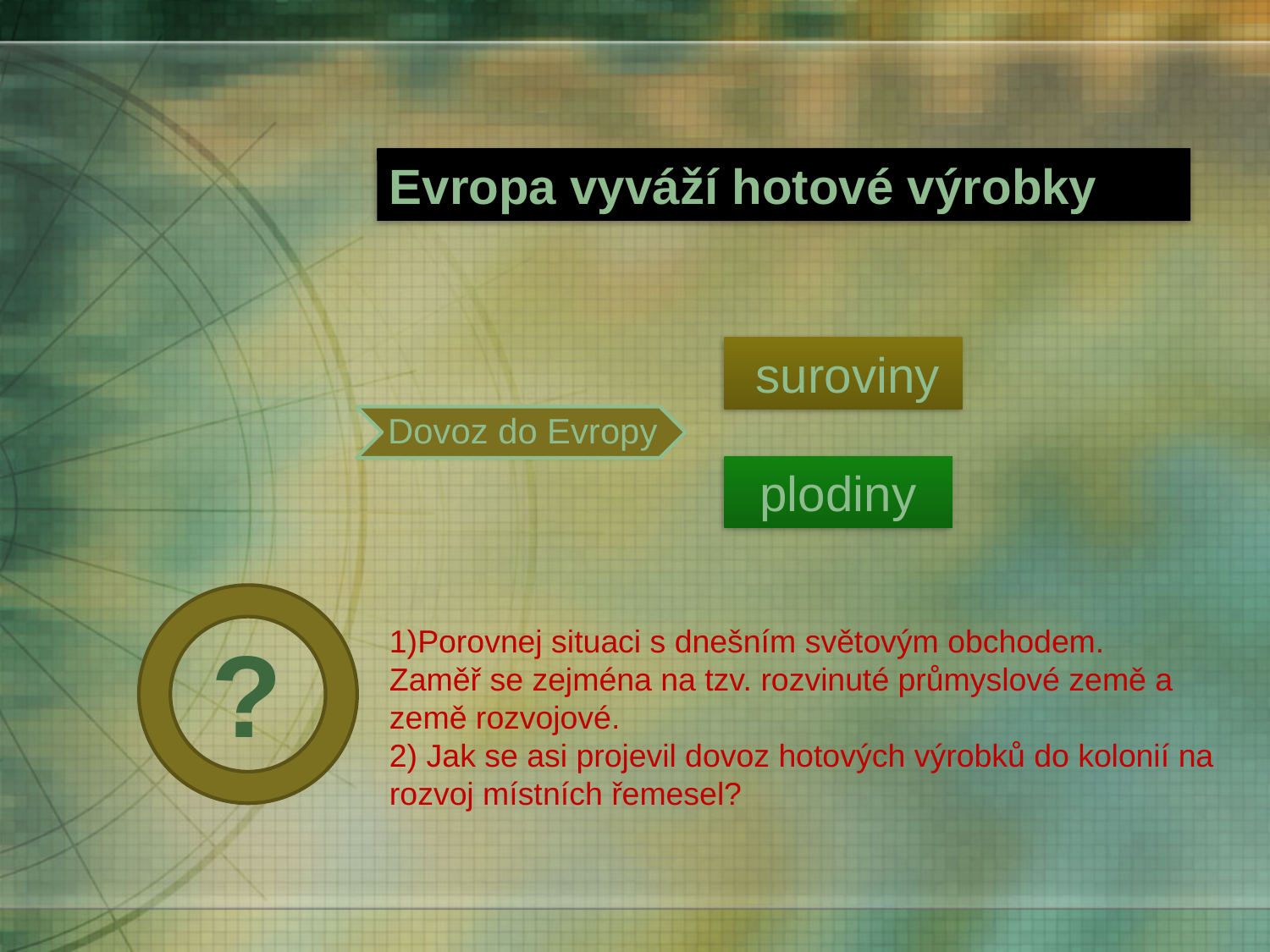

Evropa vyváží hotové výrobky
 suroviny
Dovoz do Evropy
plodiny

?
1)Porovnej situaci s dnešním světovým obchodem.
Zaměř se zejména na tzv. rozvinuté průmyslové země a země rozvojové.
2) Jak se asi projevil dovoz hotových výrobků do kolonií na rozvoj místních řemesel?